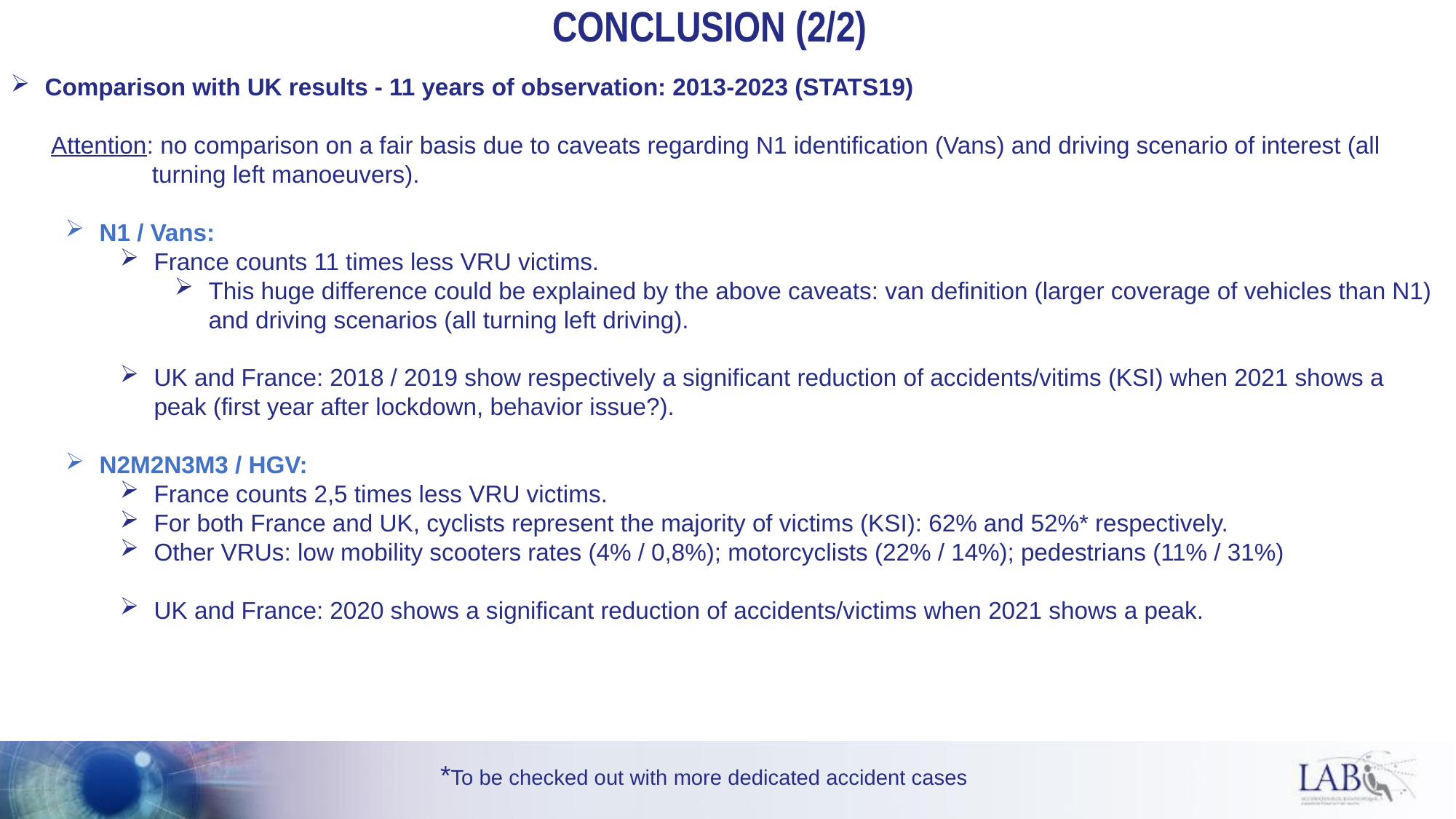

# Conclusion (2/2)
Comparison with UK results - 11 years of observation: 2013-2023 (STATS19)

      Attention: no comparison on a fair basis due to caveats regarding N1 identification (Vans) and driving scenario of interest (all
                     turning left manoeuvers).

N1 / Vans:
France counts 11 times less VRU victims.
This huge difference could be explained by the above caveats: van definition (larger coverage of vehicles than N1) and driving scenarios (all turning left driving).

UK and France: 2018 / 2019 show respectively a significant reduction of accidents/vitims (KSI) when 2021 shows a peak (first year after lockdown, behavior issue?).

N2M2N3M3 / HGV:
France counts 2,5 times less VRU victims.
For both France and UK, cyclists represent the majority of victims (KSI): 62% and 52%* respectively.
Other VRUs: low mobility scooters rates (4% / 0,8%); motorcyclists (22% / 14%); pedestrians (11% / 31%)

UK and France: 2020 shows a significant reduction of accidents/victims when 2021 shows a peak.

*To be checked out with more dedicated accident cases